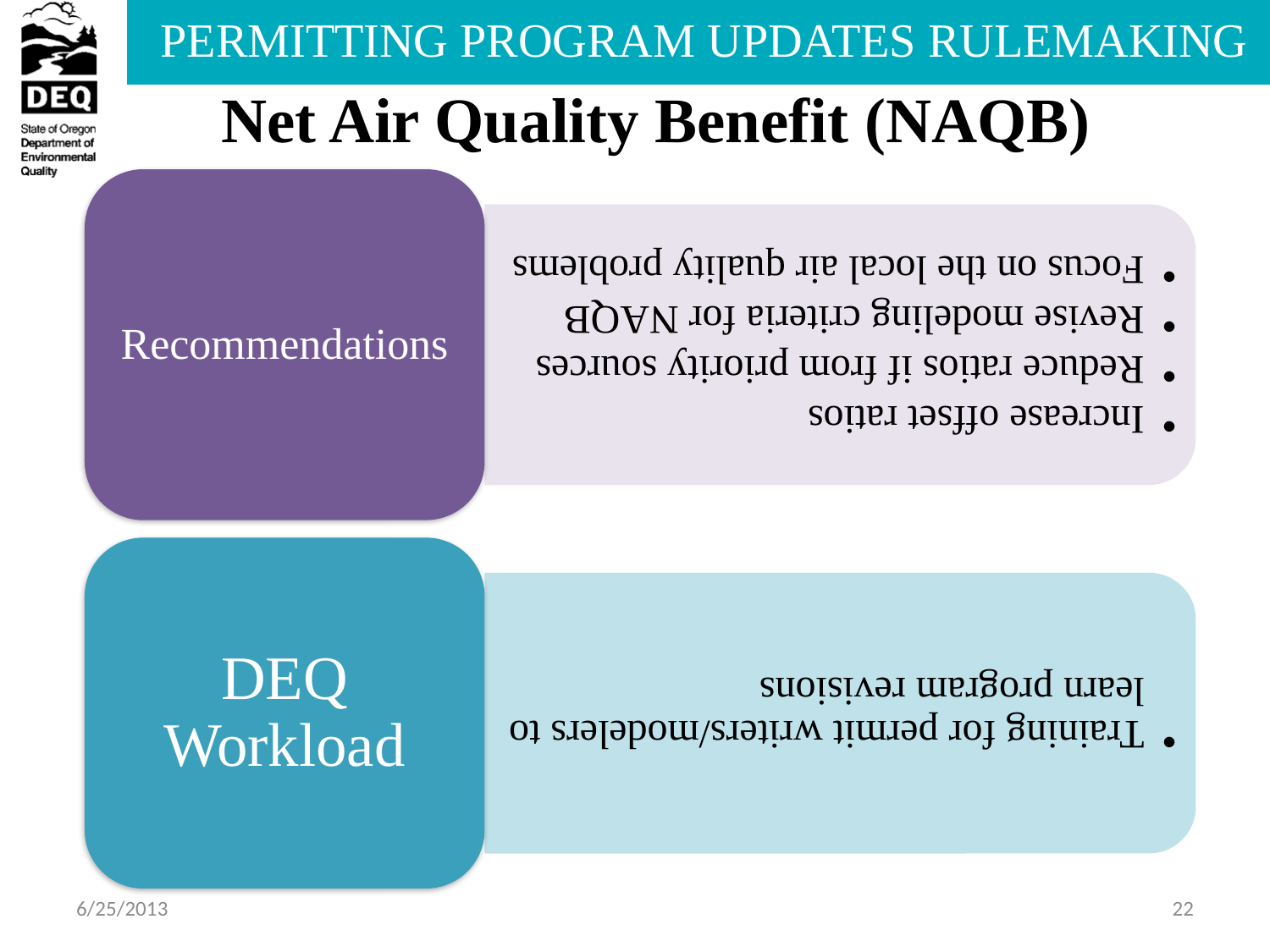

# Net Air Quality Benefit (NAQB)
Increase offset ratios
Reduce ratios if from priority sources
Revise modeling criteria for NAQB
Focus on the local air quality problems
Recommendations
Training for permit writers/modelers to learn program revisions
DEQ Workload
6/25/2013
22